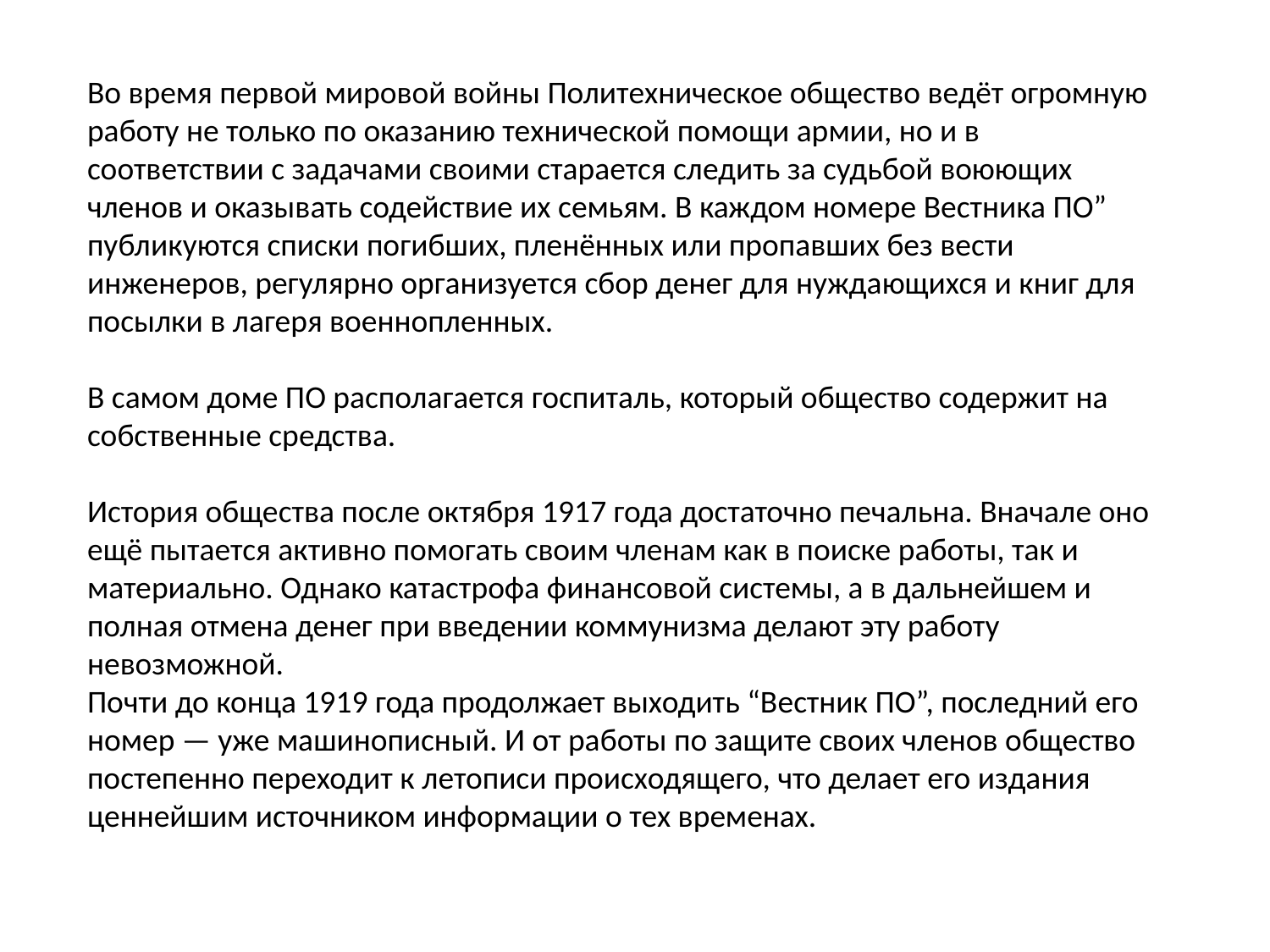

Во время первой мировой войны Политехническое общество ведёт огромную работу не только по оказанию технической помощи армии, но и в соответствии с задачами своими старается следить за судьбой воюющих членов и оказывать содействие их семьям. В каждом номере Вестника ПО” публикуются списки погибших, пленённых или пропавших без вести инженеров, регулярно организуется сбор денег для нуждающихся и книг для посылки в лагеря военнопленных.

В самом доме ПО располагается госпиталь, который общество содержит на собственные средства.

История общества после октября 1917 года достаточно печальна. Вначале оно ещё пытается активно помогать своим членам как в поиске работы, так и материально. Однако катастрофа финансовой системы, а в дальнейшем и полная отмена денег при введении коммунизма делают эту работу невозможной.
Почти до конца 1919 года продолжает выходить “Вестник ПО”, последний его номер — уже машинописный. И от работы по защите своих членов общество постепенно переходит к летописи происходящего, что делает его издания ценнейшим источником информации о тех временах.